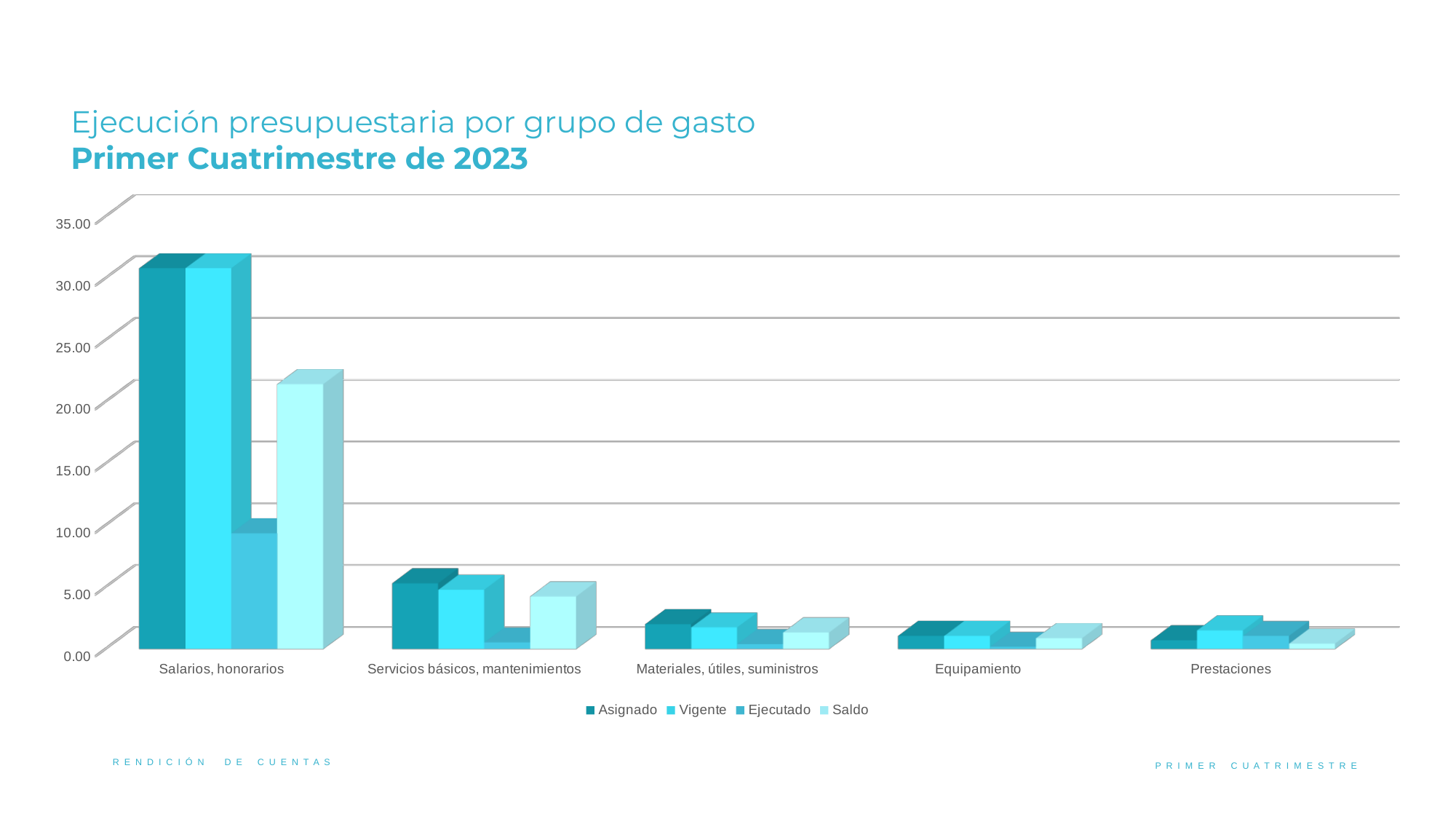

Ejecución presupuestaria por grupo de gasto Primer Cuatrimestre de 2023

[unsupported chart]